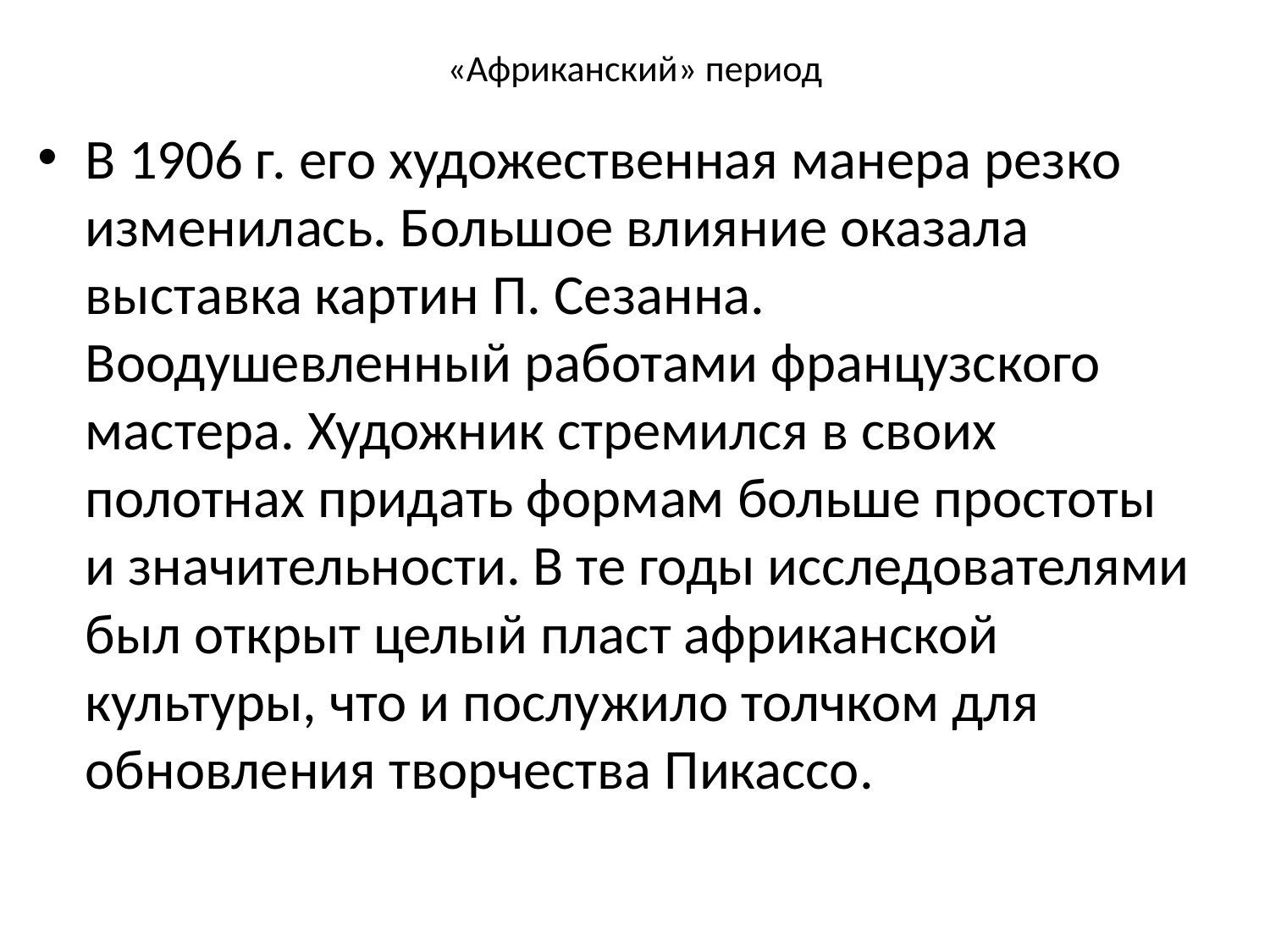

# «Африканский» период
В 1906 г. его художественная манера резко изменилась. Большое влияние оказала выставка картин П. Сезанна. Воодушевленный работами французского мастера. Художник стремился в своих полотнах придать формам больше простоты и значительности. В те годы исследователями был открыт целый пласт африканской культуры, что и послужило толчком для обновления творчества Пикассо.